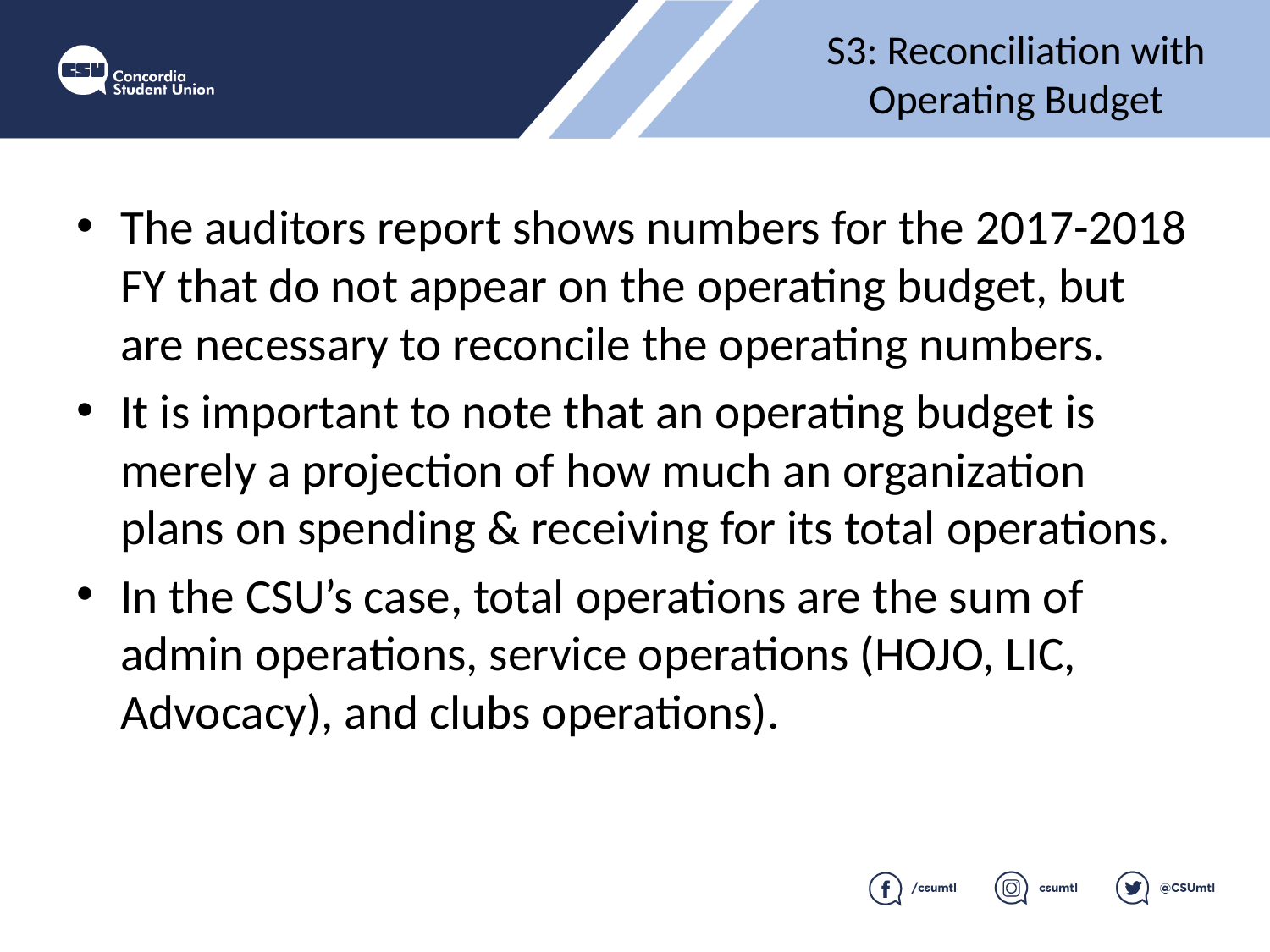

S3: Reconciliation with Operating Budget
The auditors report shows numbers for the 2017-2018 FY that do not appear on the operating budget, but are necessary to reconcile the operating numbers.
It is important to note that an operating budget is merely a projection of how much an organization plans on spending & receiving for its total operations.
In the CSU’s case, total operations are the sum of admin operations, service operations (HOJO, LIC, Advocacy), and clubs operations).